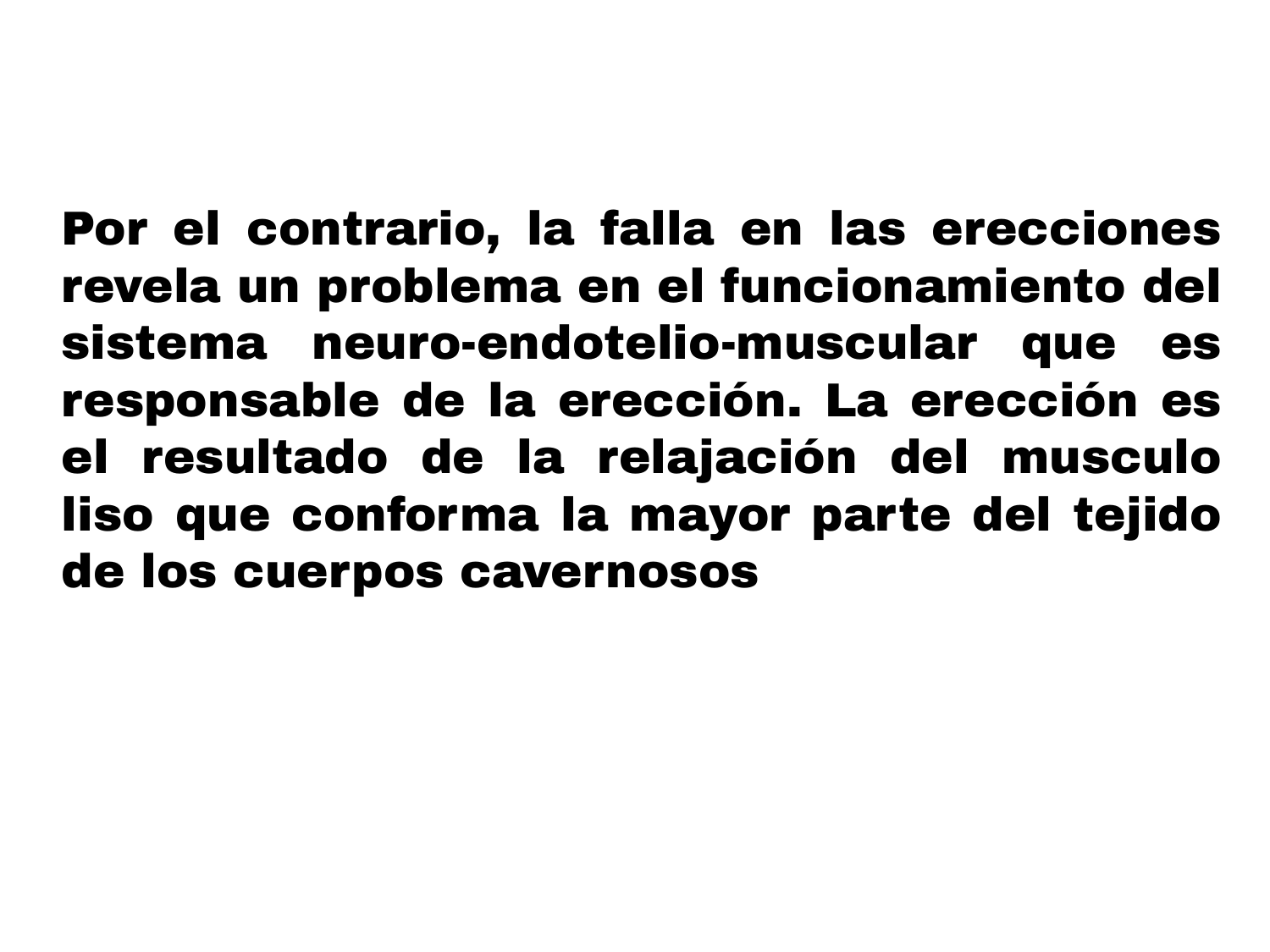

Por el contrario, la falla en las erecciones revela un problema en el funcionamiento del sistema neuro-endotelio-muscular que es responsable de la erección. La erección es el resultado de la relajación del musculo liso que conforma la mayor parte del tejido de los cuerpos cavernosos